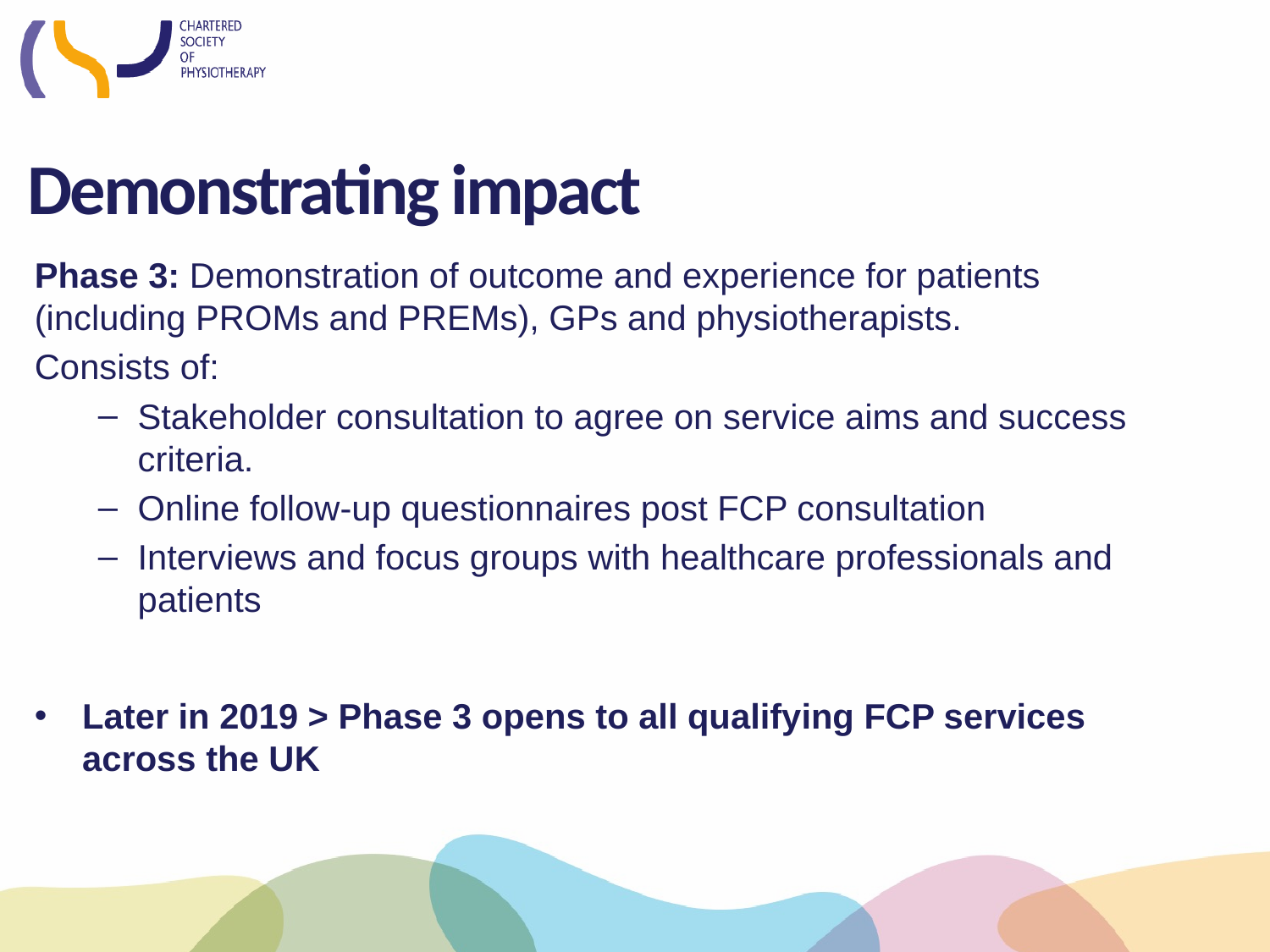

Demonstrating impact
Phase 3: Demonstration of outcome and experience for patients (including PROMs and PREMs), GPs and physiotherapists.
Consists of:
Stakeholder consultation to agree on service aims and success criteria.
Online follow-up questionnaires post FCP consultation
Interviews and focus groups with healthcare professionals and patients

Later in 2019 > Phase 3 opens to all qualifying FCP services across the UK